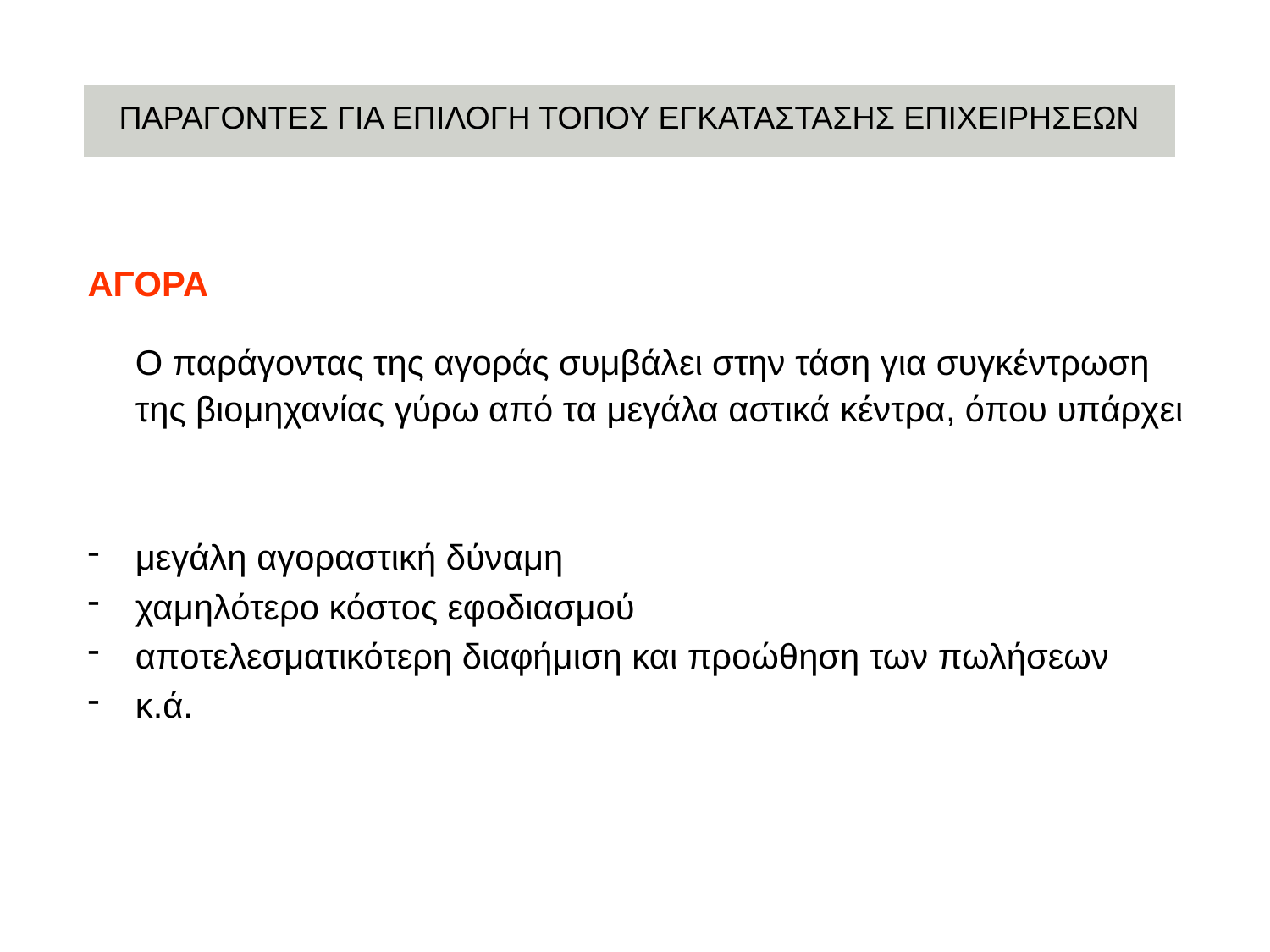

ΠΑΡΑΓΟΝΤΕΣ ΓΙΑ ΕΠΙΛΟΓΗ ΤΟΠΟΥ ΕΓΚΑΤΑΣΤΑΣΗΣ ΕΠΙΧΕΙΡΗΣΕΩΝ

ΑΓΟΡΑ
	Ο παράγοντας της αγοράς συμβάλει στην τάση για συγκέντρωση της βιομηχανίας γύρω από τα μεγάλα αστικά κέντρα, όπου υπάρχει

μεγάλη αγοραστική δύναμη
χαμηλότερο κόστος εφοδιασμού
αποτελεσματικότερη διαφήμιση και προώθηση των πωλήσεων
κ.ά.